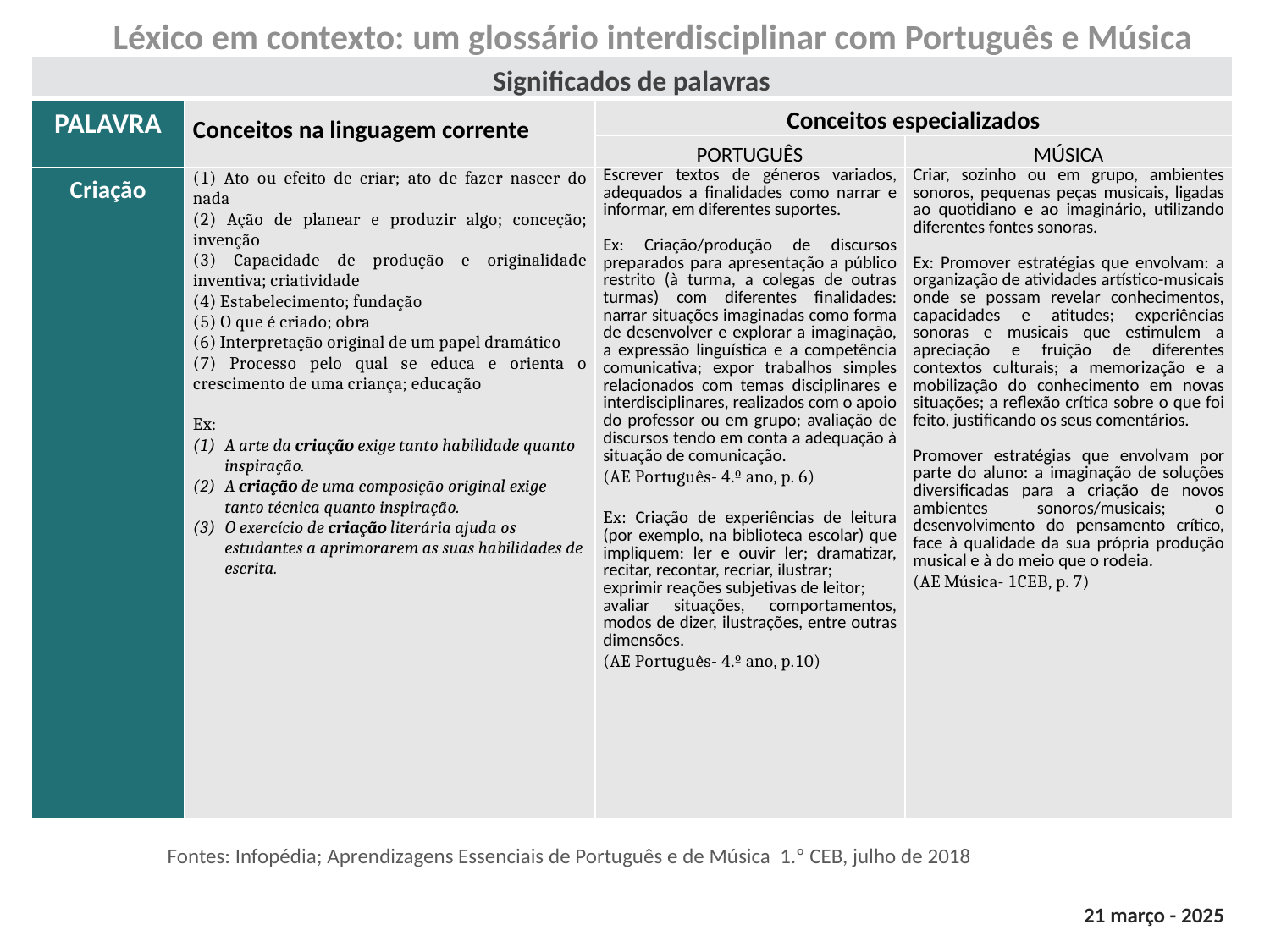

# Léxico em contexto: um glossário interdisciplinar com Português e Música
| Significados de palavras |  |  |  |
| --- | --- | --- | --- |
| PALAVRA | Conceitos na linguagem corrente | Conceitos especializados |  |
|  |  | PORTUGUÊS | MÚSICA |
| Criação | (1) Ato ou efeito de criar; ato de fazer nascer do nada (2) Ação de planear e produzir algo; conceção; invenção (3) Capacidade de produção e originalidade inventiva; criatividade (4) Estabelecimento; fundação (5) O que é criado; obra (6) Interpretação original de um papel dramático (7) Processo pelo qual se educa e orienta o crescimento de uma criança; educação Ex: A arte da criação exige tanto habilidade quanto inspiração. A criação de uma composição original exige tanto técnica quanto inspiração. O exercício de criação literária ajuda os estudantes a aprimorarem as suas habilidades de escrita. | Escrever textos de géneros variados, adequados a finalidades como narrar e informar, em diferentes suportes. Ex: Criação/produção de discursos preparados para apresentação a público restrito (à turma, a colegas de outras turmas) com diferentes finalidades: narrar situações imaginadas como forma de desenvolver e explorar a imaginação, a expressão linguística e a competência comunicativa; expor trabalhos simples relacionados com temas disciplinares e interdisciplinares, realizados com o apoio do professor ou em grupo; avaliação de discursos tendo em conta a adequação à situação de comunicação. (AE Português- 4.º ano, p. 6) Ex: Criação de experiências de leitura (por exemplo, na biblioteca escolar) que impliquem: ler e ouvir ler; dramatizar, recitar, recontar, recriar, ilustrar; exprimir reações subjetivas de leitor; avaliar situações, comportamentos, modos de dizer, ilustrações, entre outras dimensões. (AE Português- 4.º ano, p.10) | Criar, sozinho ou em grupo, ambientes sonoros, pequenas peças musicais, ligadas ao quotidiano e ao imaginário, utilizando diferentes fontes sonoras. Ex: Promover estratégias que envolvam: a organização de atividades artístico-musicais onde se possam revelar conhecimentos, capacidades e atitudes; experiências sonoras e musicais que estimulem a apreciação e fruição de diferentes contextos culturais; a memorização e a mobilização do conhecimento em novas situações; a reflexão crítica sobre o que foi feito, justificando os seus comentários. Promover estratégias que envolvam por parte do aluno: a imaginação de soluções diversificadas para a criação de novos ambientes sonoros/musicais; o desenvolvimento do pensamento crítico, face à qualidade da sua própria produção musical e à do meio que o rodeia. (AE Música- 1CEB, p. 7) |
Fontes: Infopédia; Aprendizagens Essenciais de Português e de Música  1.º CEB, julho de 2018